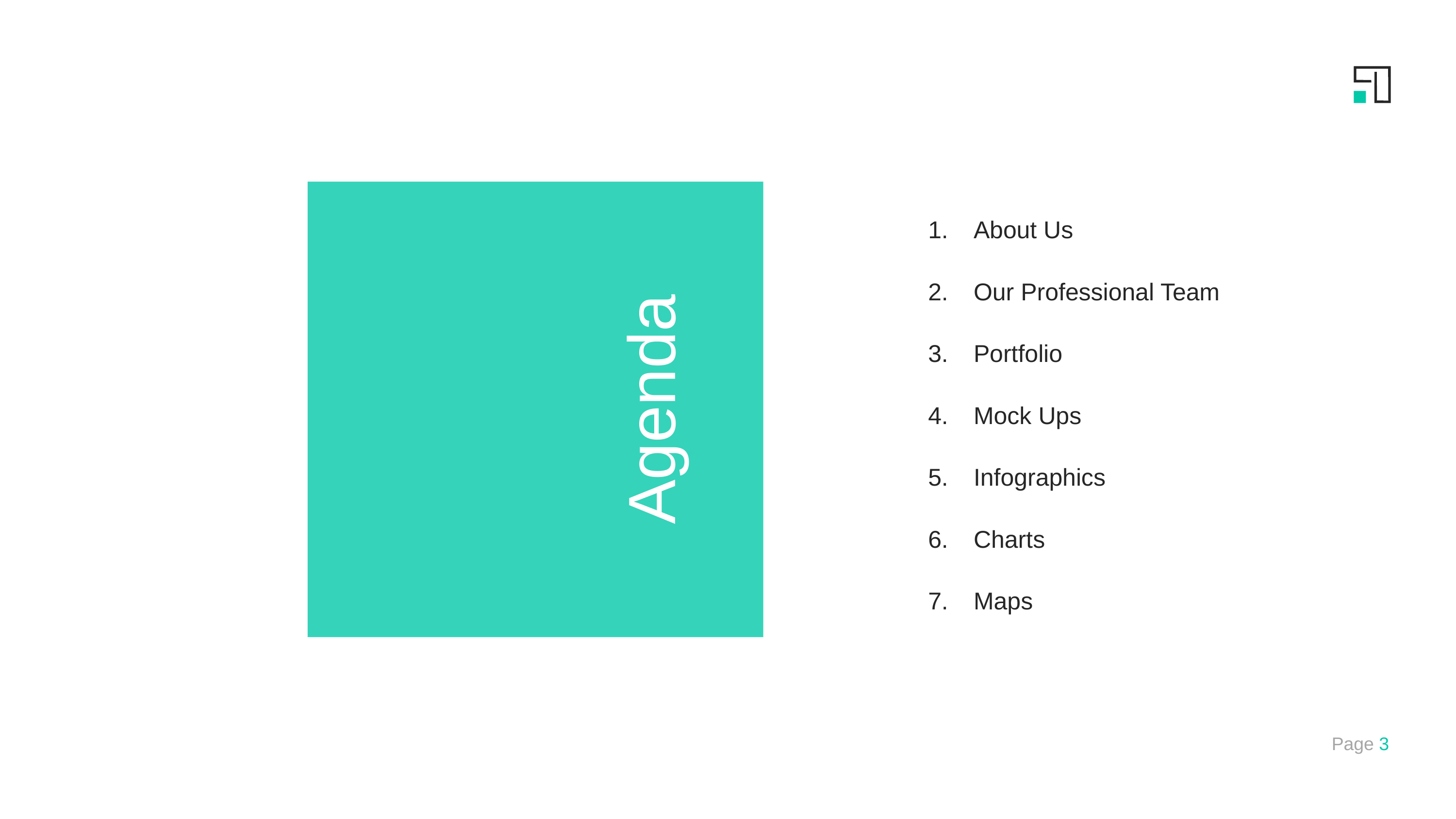

About Us
Our Professional Team
Portfolio
Mock Ups
Infographics
Charts
Maps
Agenda